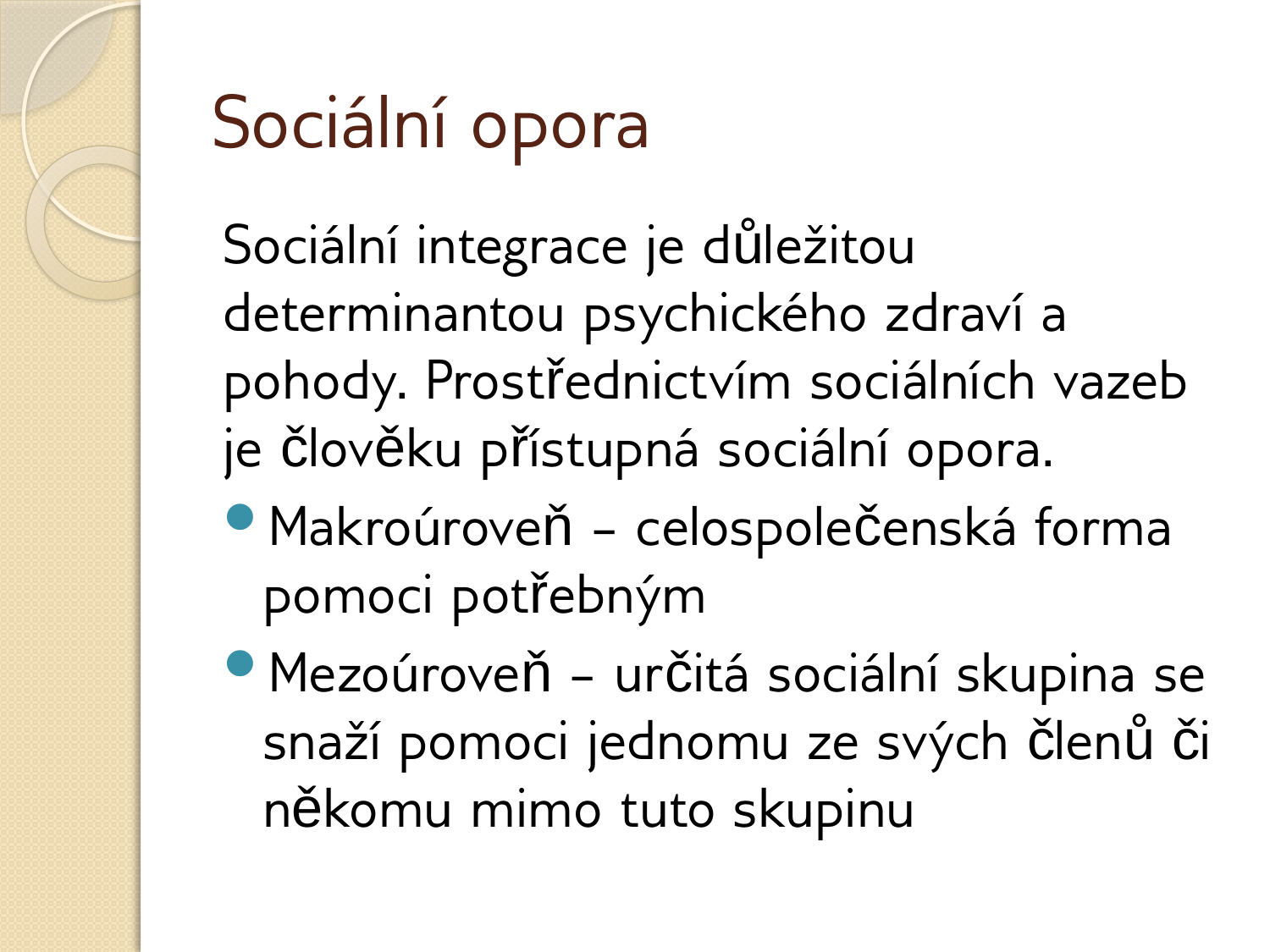

# Sociální opora
Sociální integrace je důležitou determinantou psychického zdraví a pohody. Prostřednictvím sociálních vazeb je člověku přístupná sociální opora.
Makroúroveň – celospolečenská forma pomoci potřebným
Mezoúroveň – určitá sociální skupina se snaží pomoci jednomu ze svých členů či někomu mimo tuto skupinu